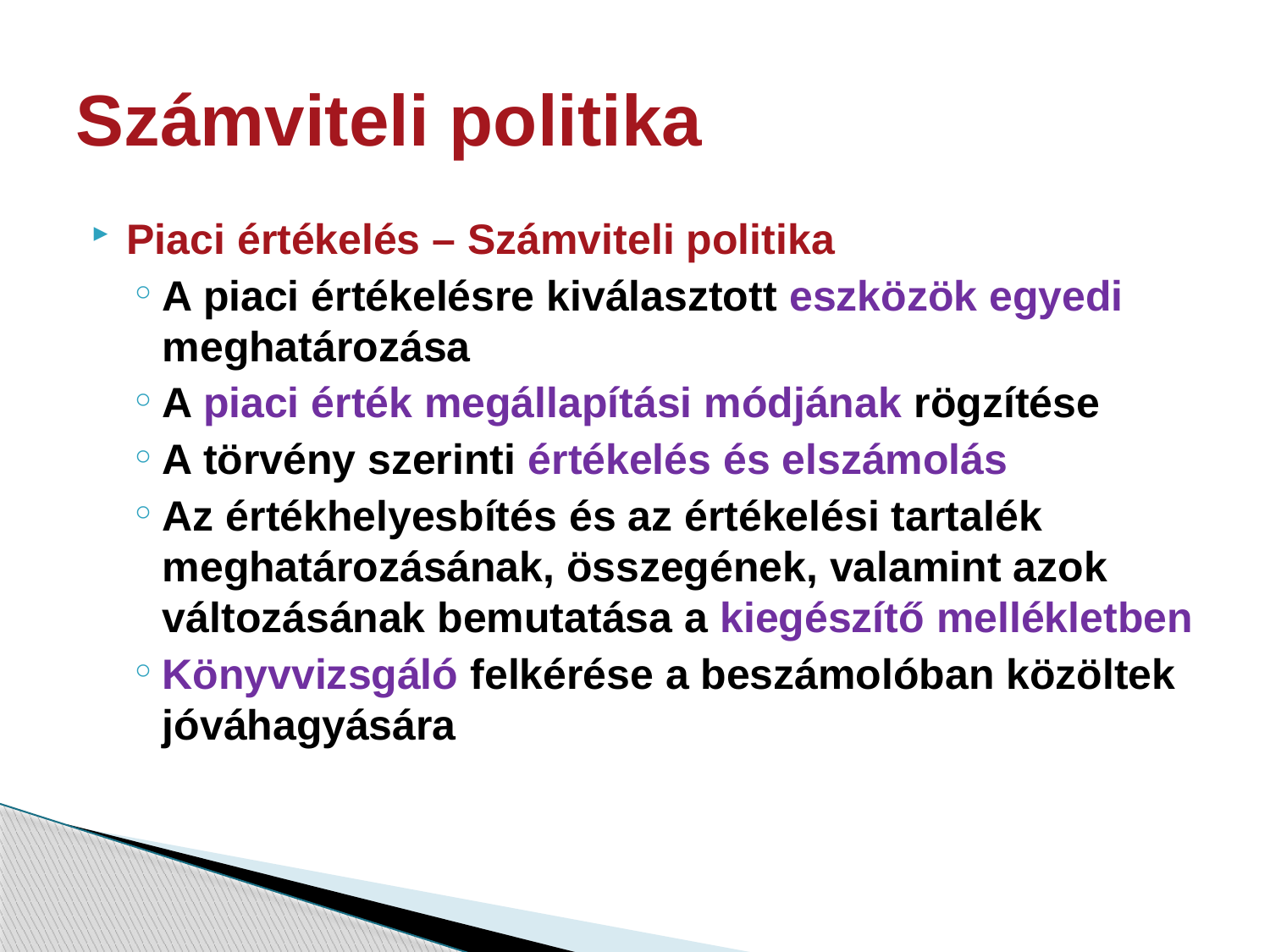

# Számviteli politika
Piaci értékelés – Számviteli politika
A piaci értékelésre kiválasztott eszközök egyedi meghatározása
A piaci érték megállapítási módjának rögzítése
A törvény szerinti értékelés és elszámolás
Az értékhelyesbítés és az értékelési tartalék meghatározásának, összegének, valamint azok változásának bemutatása a kiegészítő mellékletben
Könyvvizsgáló felkérése a beszámolóban közöltek jóváhagyására